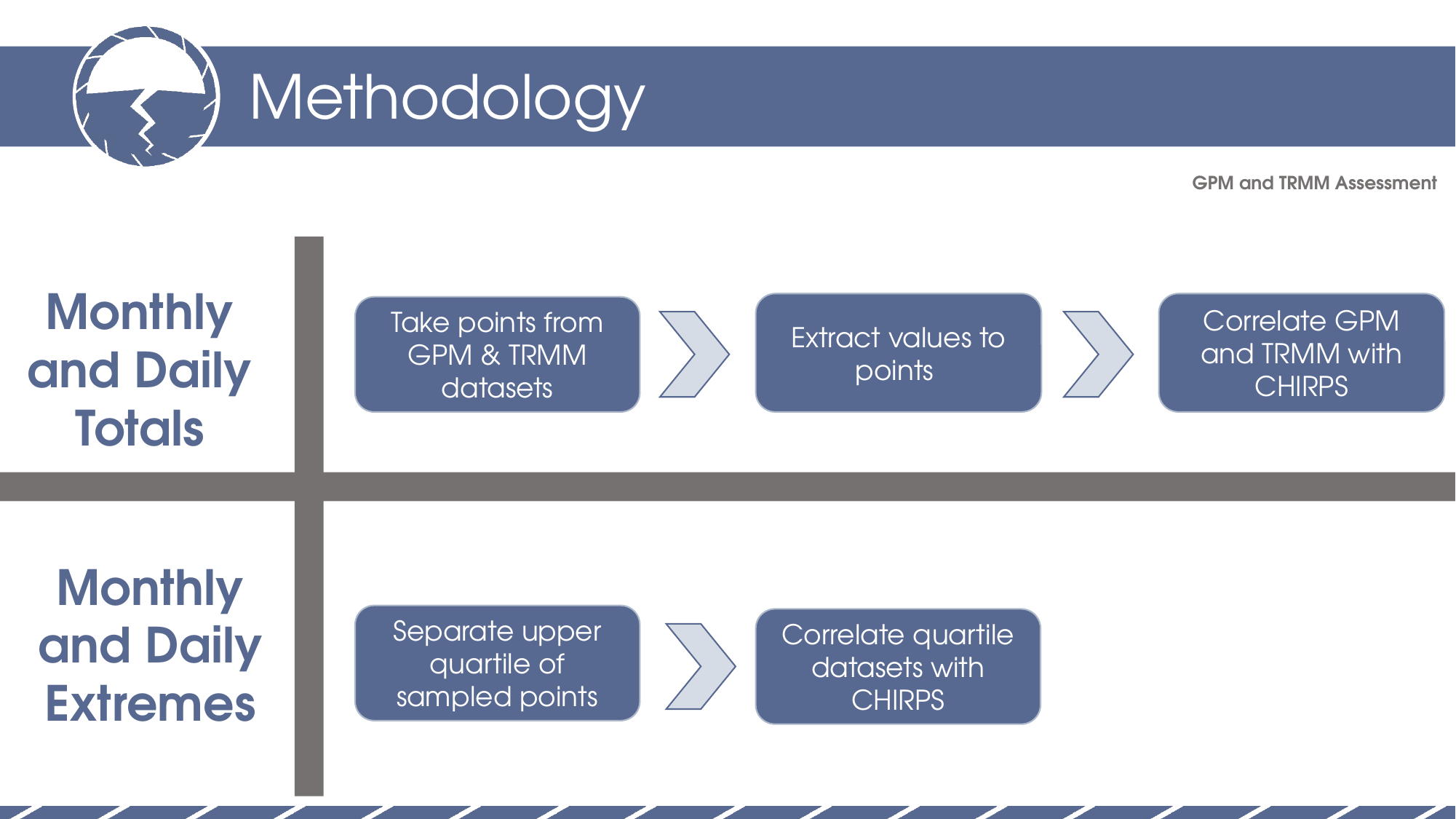

Methodology
GPM and TRMM Assessment

Monthly and Daily Totals
Correlate GPM and TRMM with CHIRPS
Extract values to points
Take points from GPM & TRMM datasets

Monthly and Daily Extremes
Separate upper quartile of sampled points
Correlate quartile datasets with CHIRPS